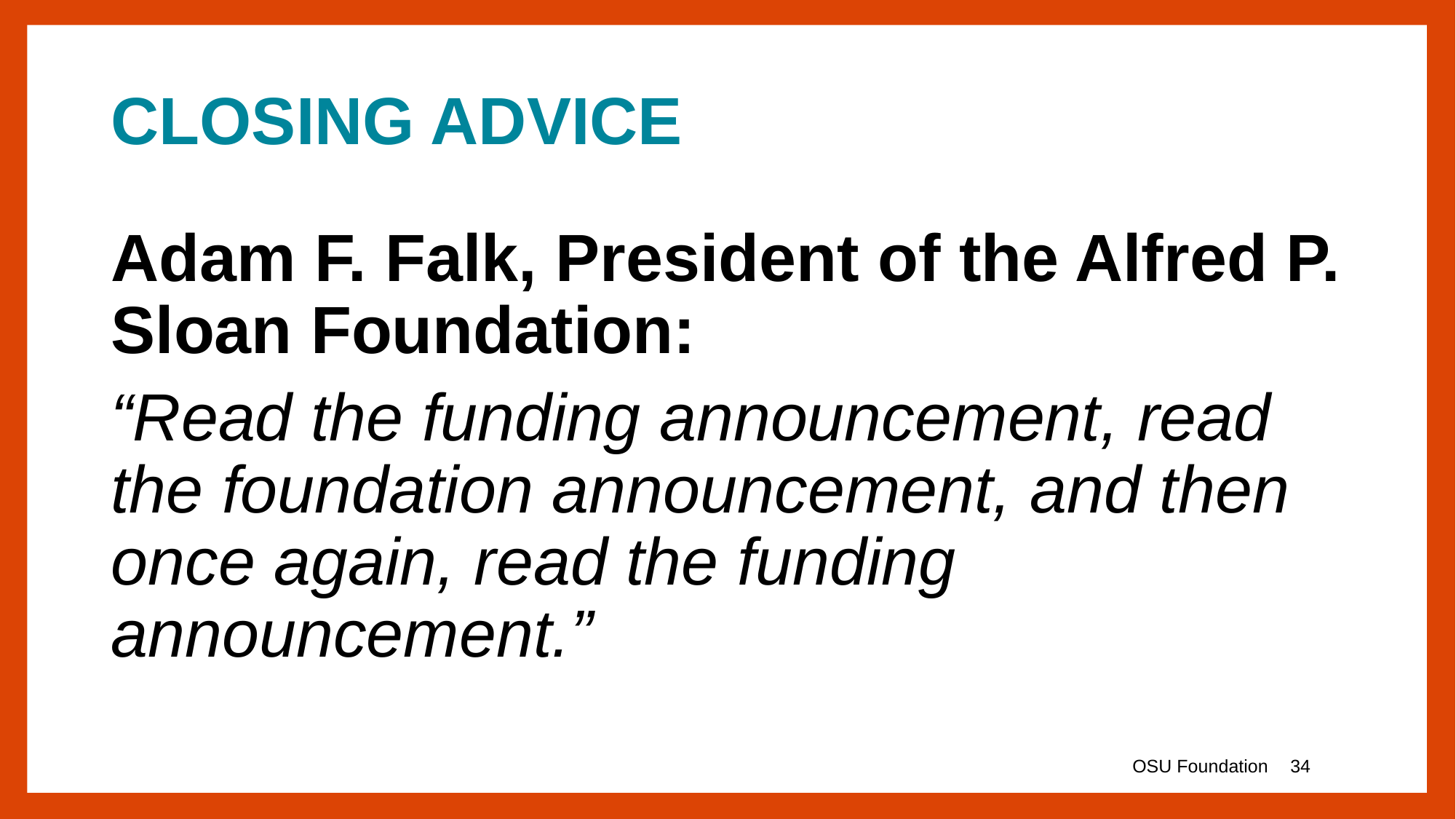

# CLOSING ADVICE
Adam F. Falk, President of the Alfred P. Sloan Foundation:
“Read the funding announcement, read the foundation announcement, and then once again, read the funding announcement.”
OSU Foundation
34